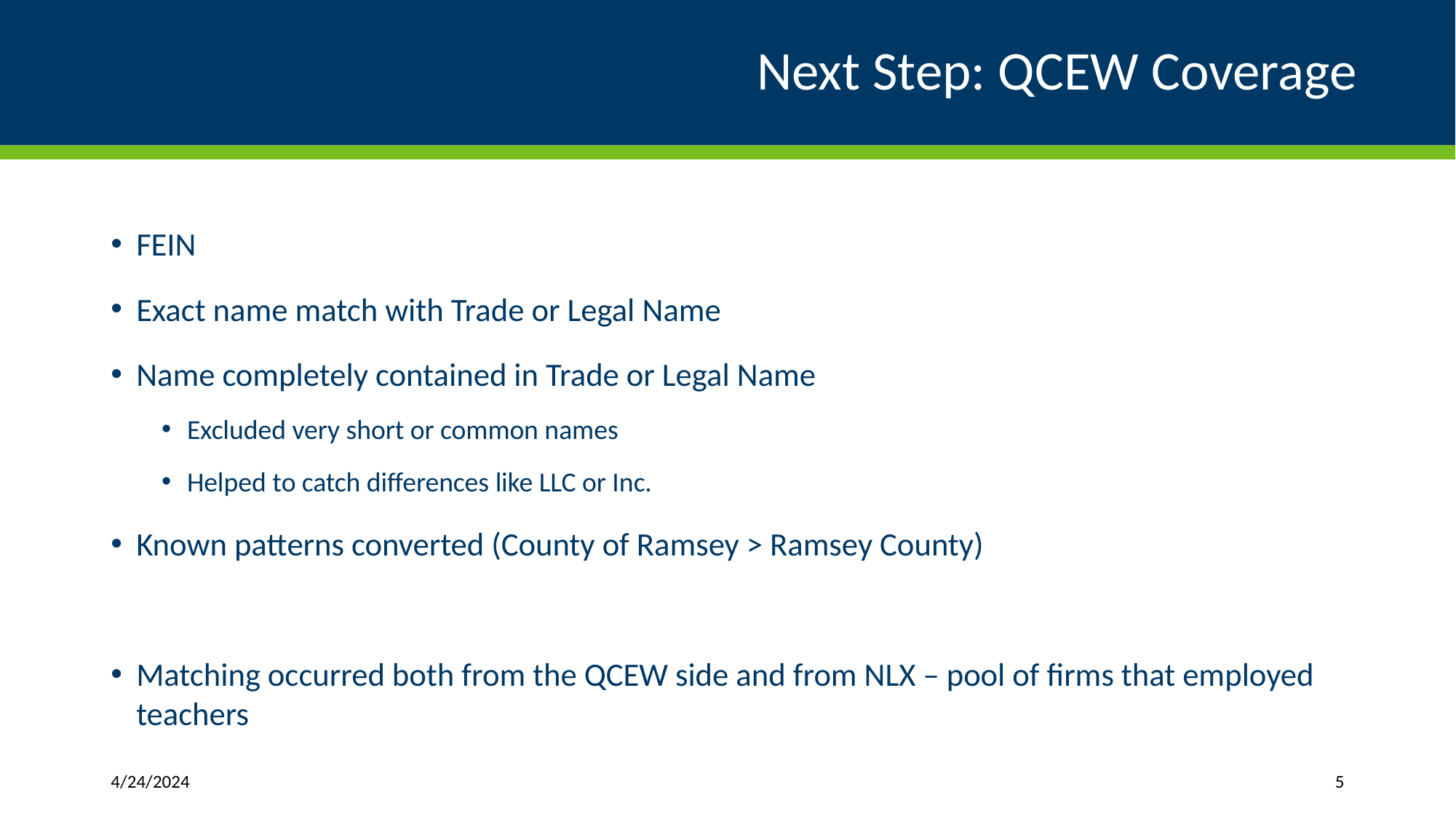

# Next Step: QCEW Coverage
FEIN
Exact name match with Trade or Legal Name
Name completely contained in Trade or Legal Name
Excluded very short or common names
Helped to catch differences like LLC or Inc.
Known patterns converted (County of Ramsey > Ramsey County)

Matching occurred both from the QCEW side and from NLX – pool of firms that employed teachers
4/24/2024
5